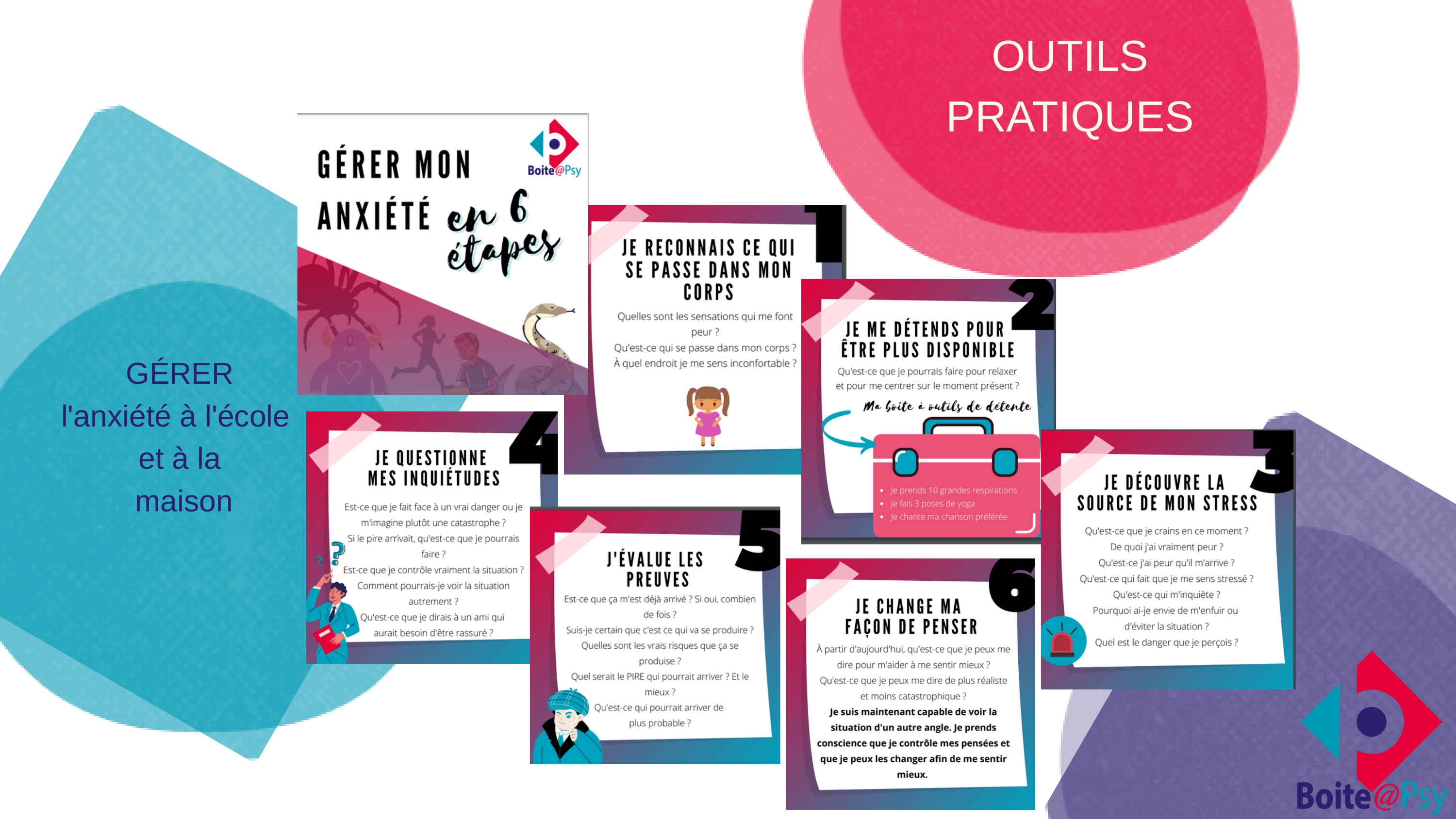

OUTILS PRATIQUES

GÉRER
l'anxiété à l'école
et à la
 maison